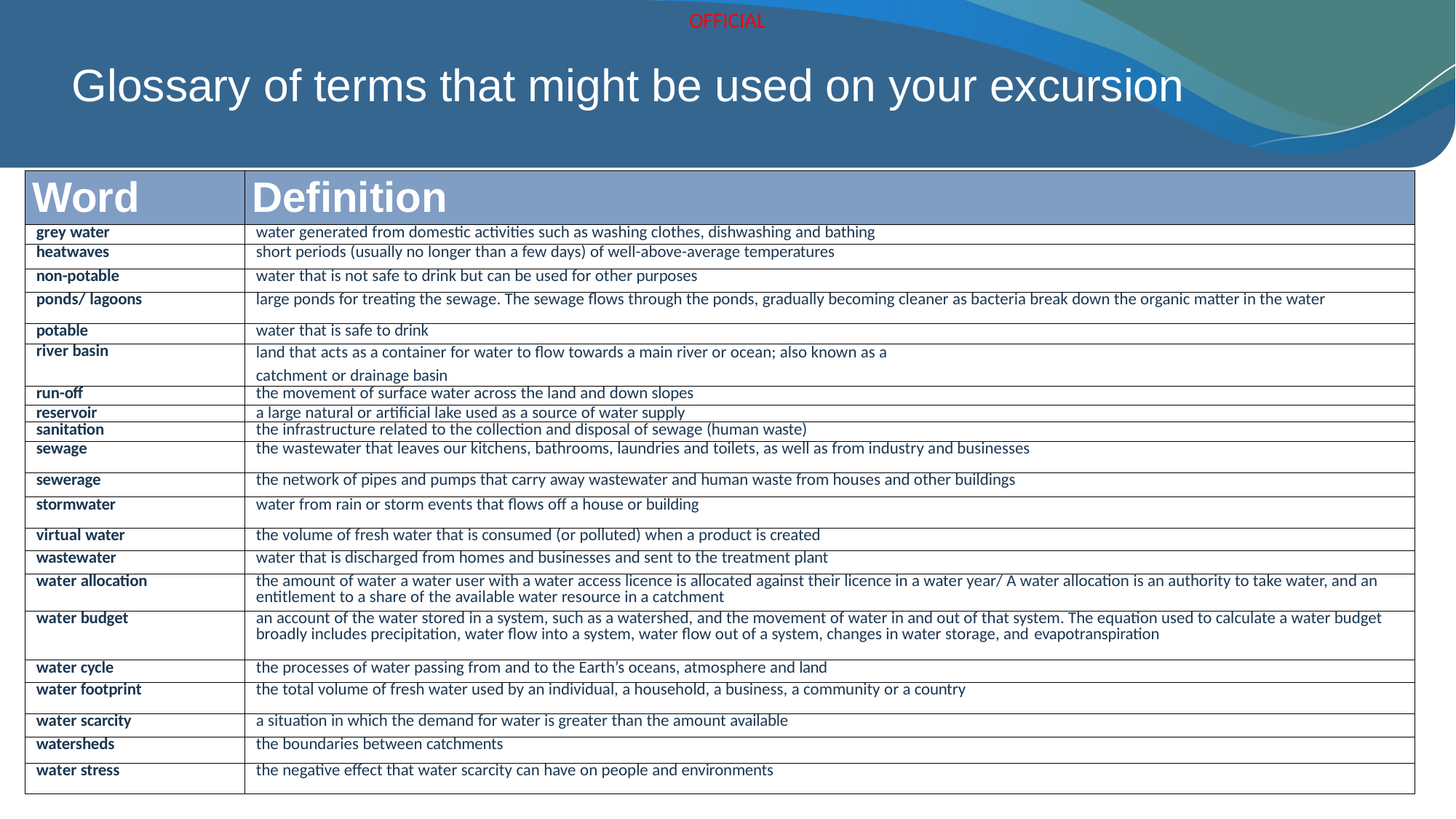

# Glossary of terms that might be used on your excursion
| Word | Definition |
| --- | --- |
| grey water | water generated from domestic activities such as washing clothes, dishwashing and bathing |
| heatwaves | short periods (usually no longer than a few days) of well-above-average temperatures |
| non-potable | water that is not safe to drink but can be used for other purposes |
| ponds/ lagoons | large ponds for treating the sewage. The sewage flows through the ponds, gradually becoming cleaner as bacteria break down the organic matter in the water |
| potable | water that is safe to drink |
| river basin | land that acts as a container for water to flow towards a main river or ocean; also known as a catchment or drainage basin |
| run-off | the movement of surface water across the land and down slopes |
| reservoir | a large natural or artificial lake used as a source of water supply |
| sanitation | the infrastructure related to the collection and disposal of sewage (human waste) |
| sewage | the wastewater that leaves our kitchens, bathrooms, laundries and toilets, as well as from industry and businesses |
| sewerage | the network of pipes and pumps that carry away wastewater and human waste from houses and other buildings |
| stormwater | water from rain or storm events that flows off a house or building |
| virtual water | the volume of fresh water that is consumed (or polluted) when a product is created |
| wastewater | water that is discharged from homes and businesses and sent to the treatment plant |
| water allocation | the amount of water a water user with a water access licence is allocated against their licence in a water year/ A water allocation is an authority to take water, and an entitlement to a share of the available water resource in a catchment |
| water budget | an account of the water stored in a system, such as a watershed, and the movement of water in and out of that system. The equation used to calculate a water budget broadly includes precipitation, water flow into a system, water flow out of a system, changes in water storage, and evapotranspiration |
| water cycle | the processes of water passing from and to the Earth’s oceans, atmosphere and land |
| water footprint | the total volume of fresh water used by an individual, a household, a business, a community or a country |
| water scarcity | a situation in which the demand for water is greater than the amount available |
| watersheds | the boundaries between catchments |
| water stress | the negative effect that water scarcity can have on people and environments |